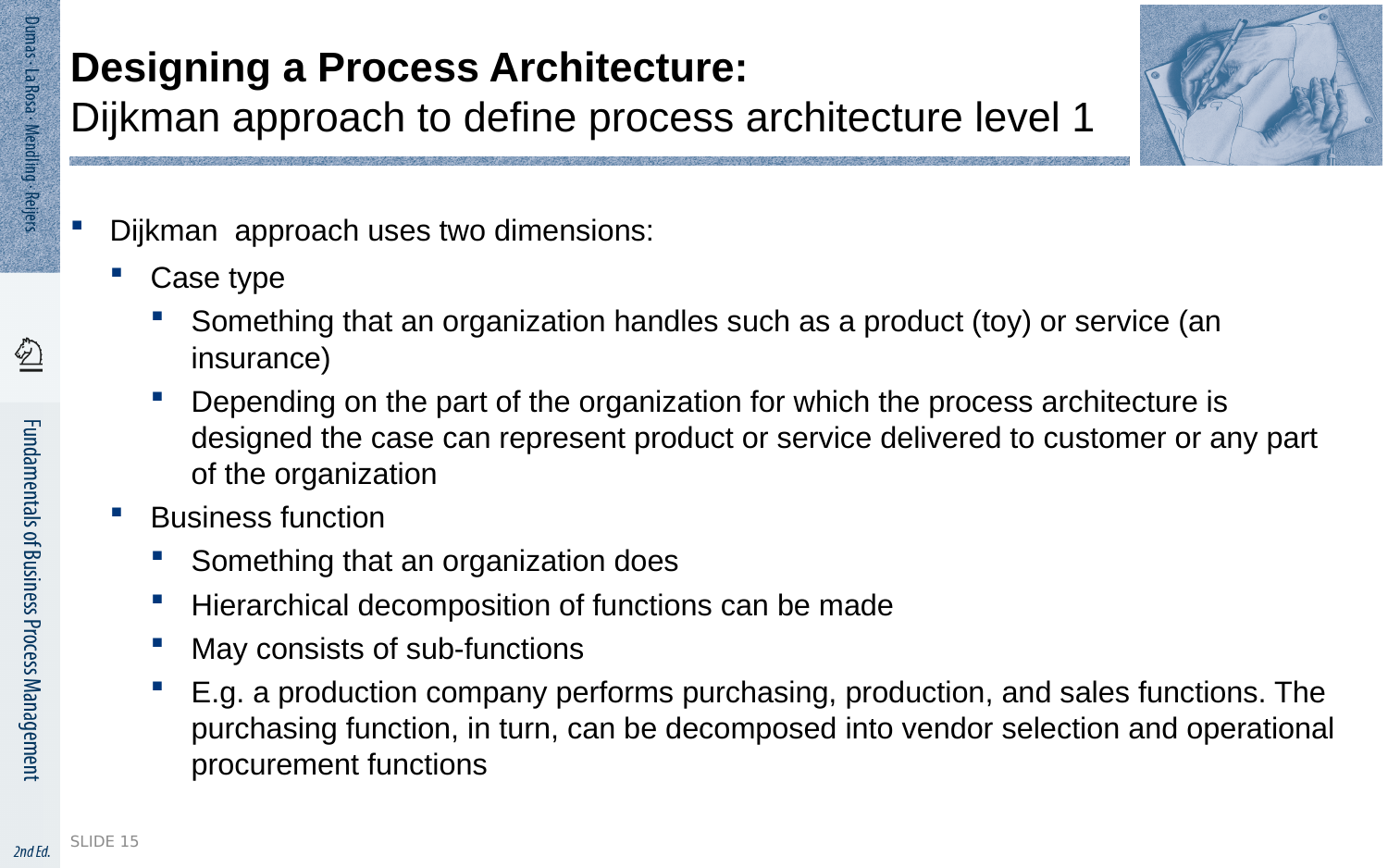

# Designing a Process Architecture: Dijkman approach to define process architecture level 1
Dijkman  approach uses two dimensions:
Case type
Something that an organization handles such as a product (toy) or service (an insurance)
Depending on the part of the organization for which the process architecture is designed the case can represent product or service delivered to customer or any part of the organization
Business function
Something that an organization does
Hierarchical decomposition of functions can be made
May consists of sub-functions
E.g. a production company performs purchasing, production, and sales functions. The purchasing function, in turn, can be decomposed into vendor selection and operational procurement functions
Slide 15